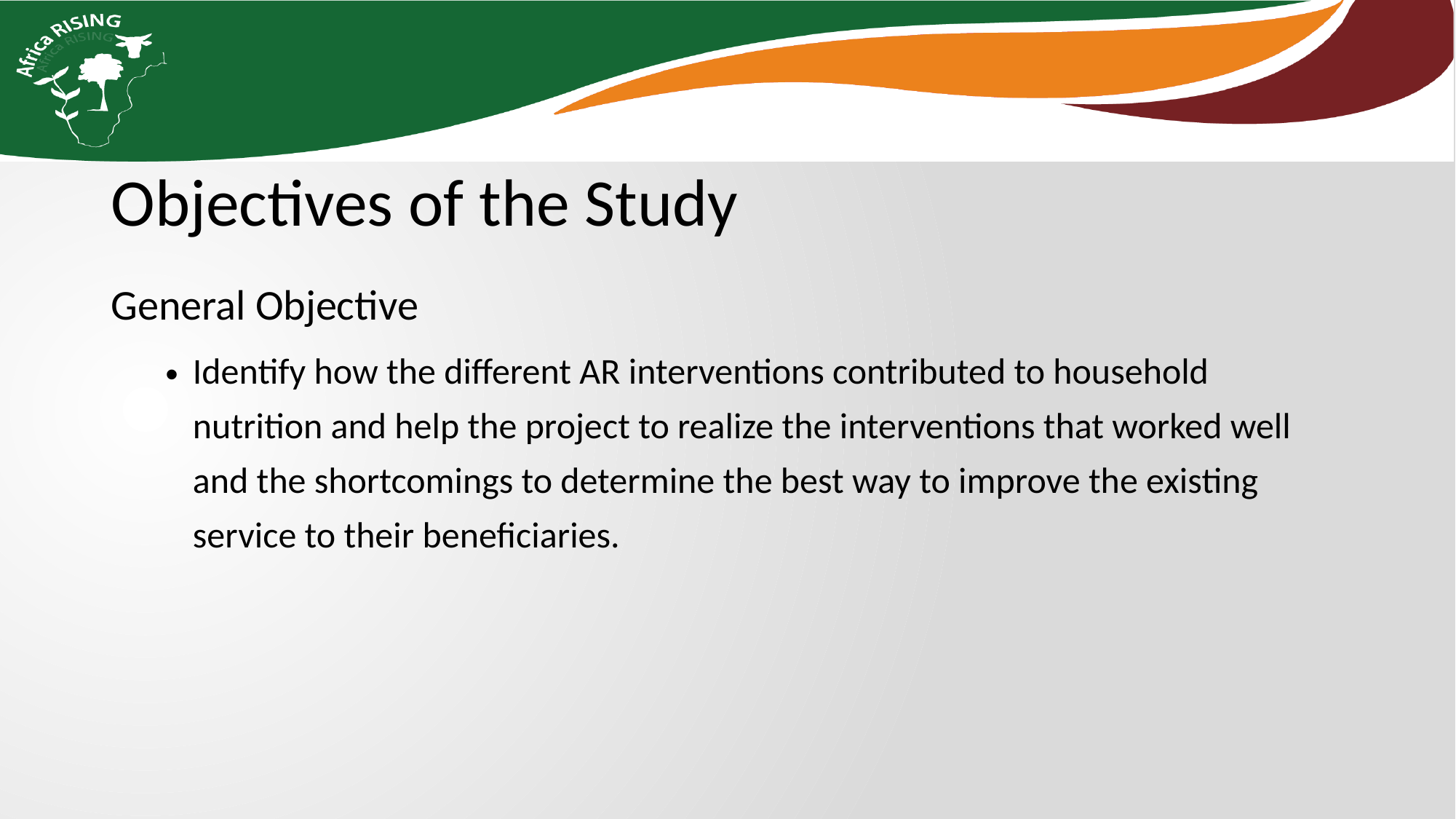

Objectives of the Study
General Objective
Identify how the different AR interventions contributed to household nutrition and help the project to realize the interventions that worked well and the shortcomings to determine the best way to improve the existing service to their beneficiaries.